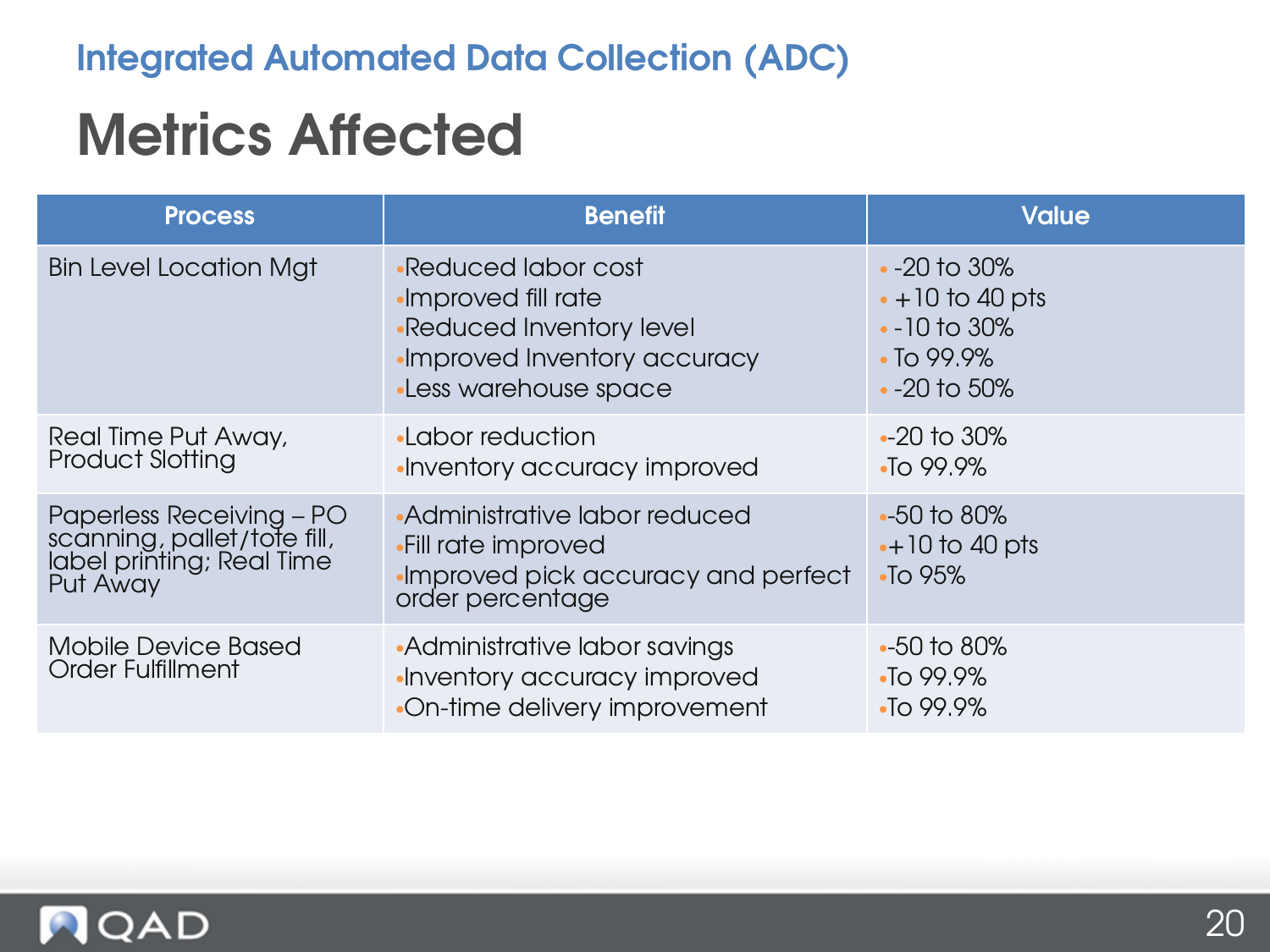

Integrated Automated Data Collection (ADC)
# Metrics Affected
| Process | Benefit | Value |
| --- | --- | --- |
| Bin Level Location Mgt | Reduced labor cost Improved fill rate Reduced Inventory level Improved Inventory accuracy Less warehouse space | -20 to 30% +10 to 40 pts -10 to 30% To 99.9% -20 to 50% |
| Real Time Put Away, Product Slotting | Labor reduction Inventory accuracy improved | -20 to 30% To 99.9% |
| Paperless Receiving – PO scanning, pallet/tote fill, label printing; Real Time Put Away | Administrative labor reduced Fill rate improved Improved pick accuracy and perfect order percentage | -50 to 80% +10 to 40 pts To 95% |
| Mobile Device Based Order Fulfillment | Administrative labor savings Inventory accuracy improved On-time delivery improvement | -50 to 80% To 99.9% To 99.9% |
20